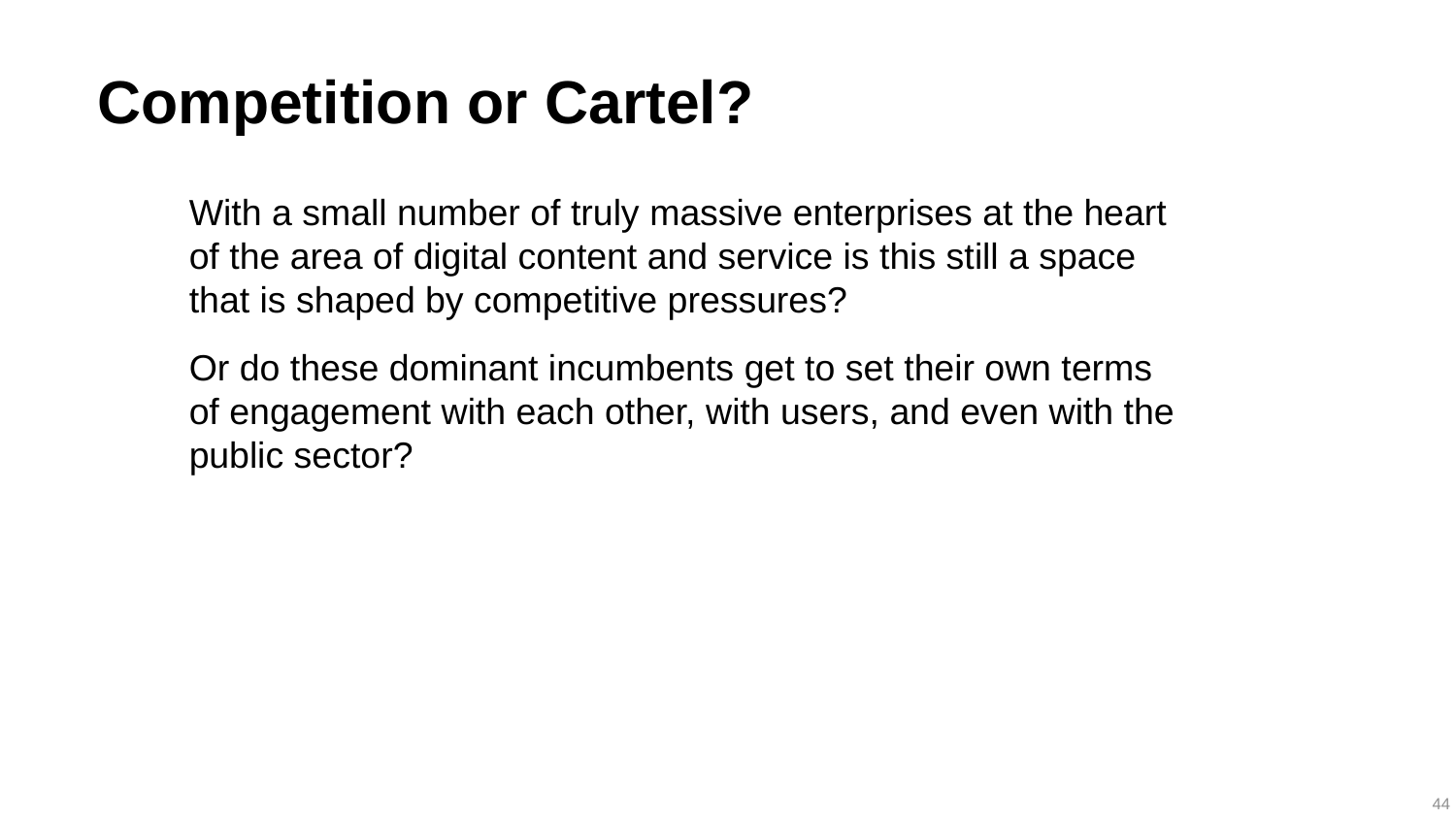

# Competition or Cartel?
With a small number of truly massive enterprises at the heart of the area of digital content and service is this still a space that is shaped by competitive pressures?
Or do these dominant incumbents get to set their own terms of engagement with each other, with users, and even with the public sector?
44